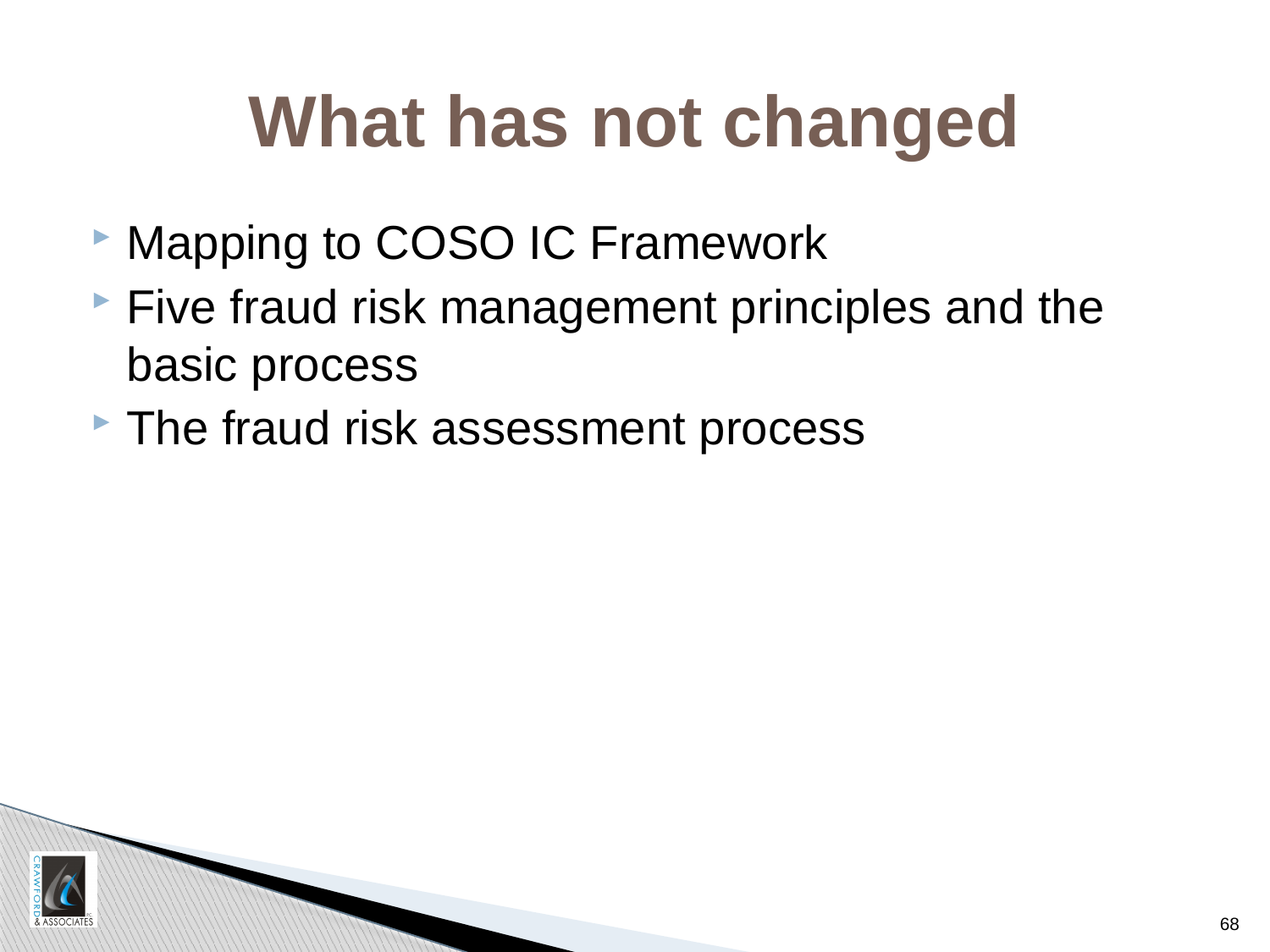

# What has not changed
Mapping to COSO IC Framework
Five fraud risk management principles and the basic process
The fraud risk assessment process
68